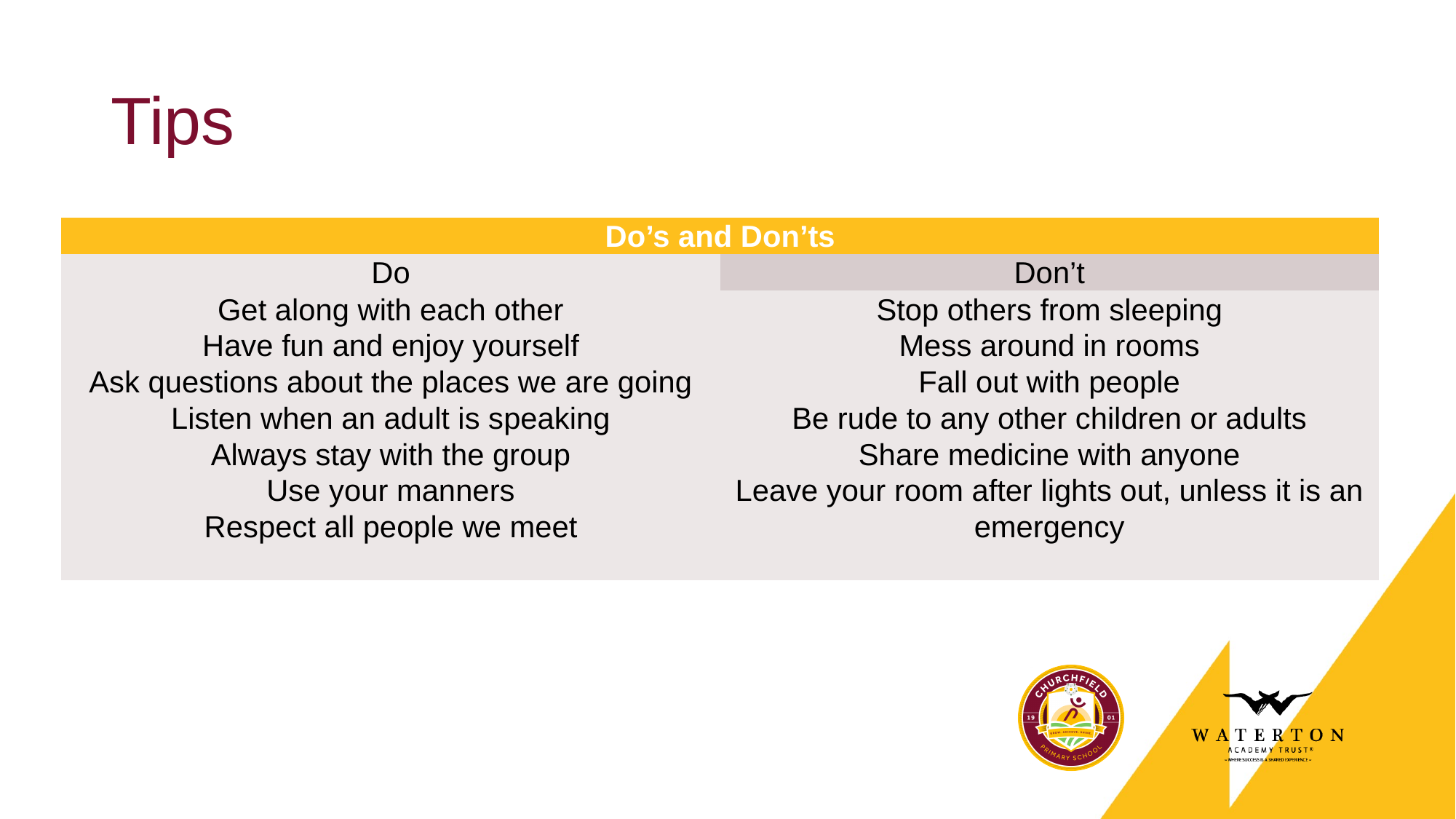

# Tips
| Do’s and Don’ts |  |
| --- | --- |
| Do | Don’t |
| Get along with each other Have fun and enjoy yourself Ask questions about the places we are going Listen when an adult is speaking Always stay with the group Use your manners Respect all people we meet | Stop others from sleeping Mess around in rooms Fall out with people Be rude to any other children or adults Share medicine with anyone Leave your room after lights out, unless it is an emergency |